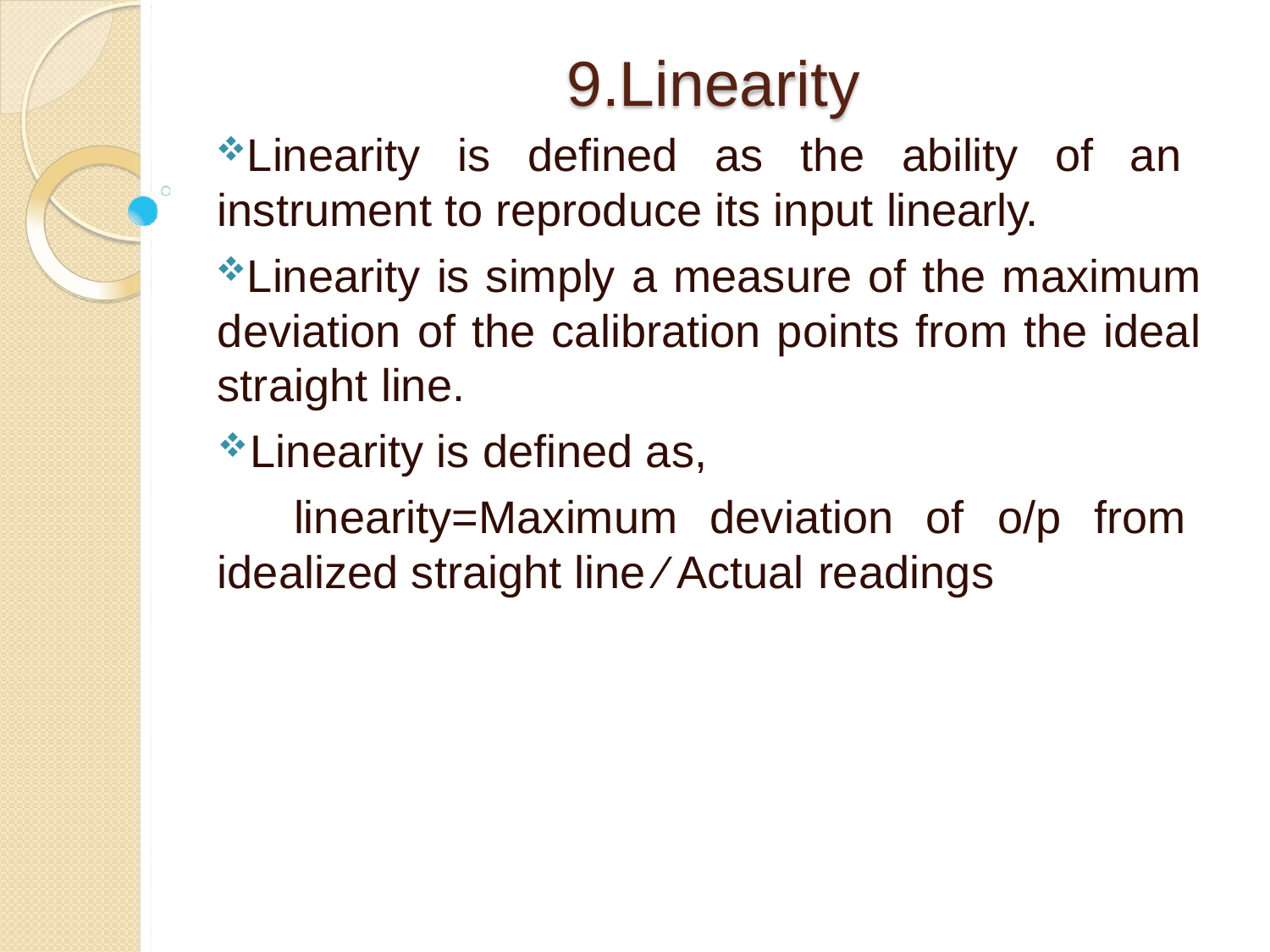

# 9.Linearity
Linearity is defined as the ability of an  instrument to reproduce its input linearly.
Linearity is simply a measure of the maximum  deviation of the calibration points from the ideal  straight line.
Linearity is defined as,
linearity=Maximum deviation of o/p from  idealized straight line ∕ Actual readings